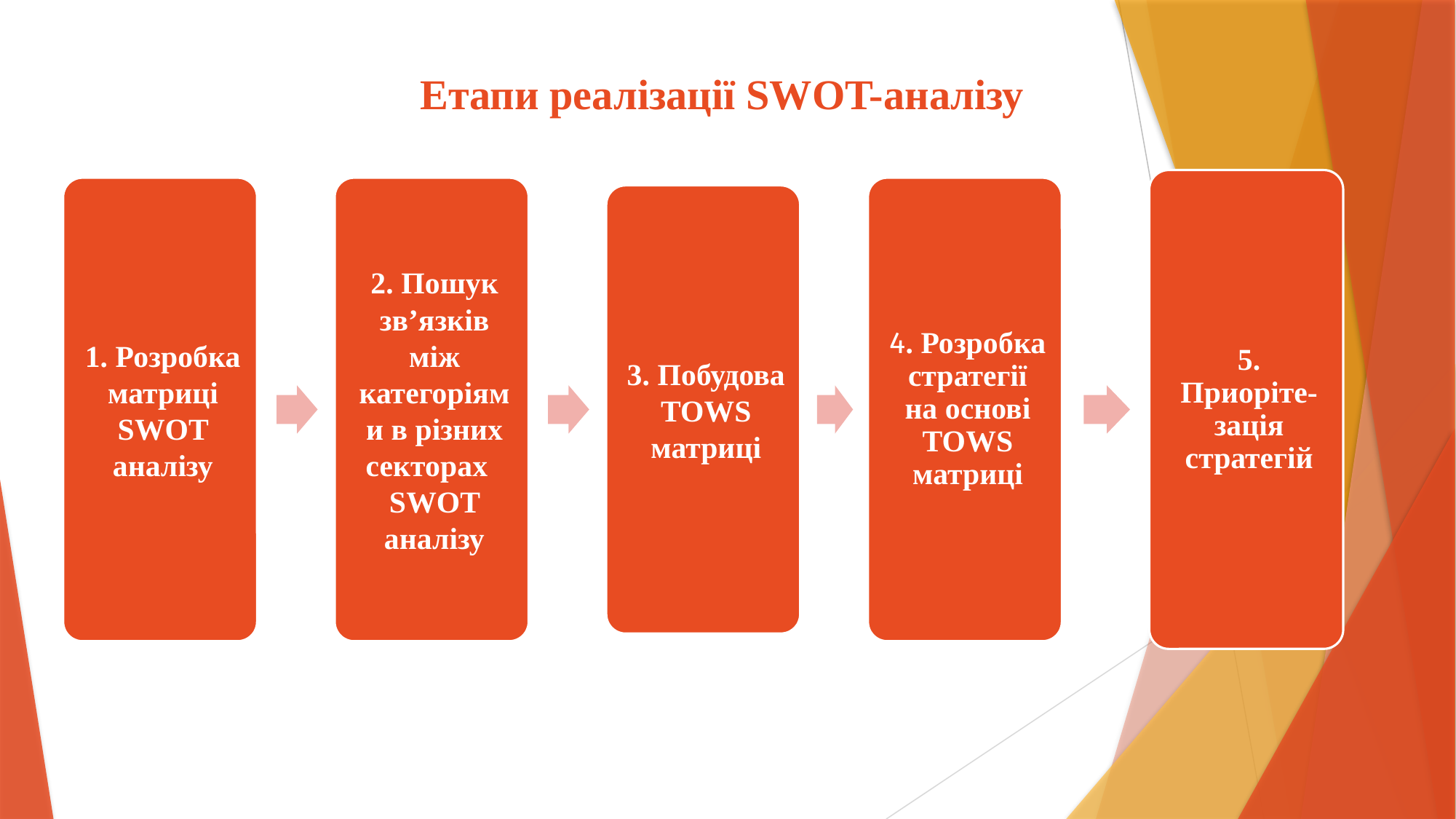

# Етапи реалізації SWOT-аналізу
1. Розробка матриці SWOT аналізу

2. Пошук зв’язків між категоріями в різних секторах 
SWOT аналізу

3. Побудова TOWS матриці

4. Розробка стратегії на основі TOWS матриці

5. Приоріте-зація стратегій